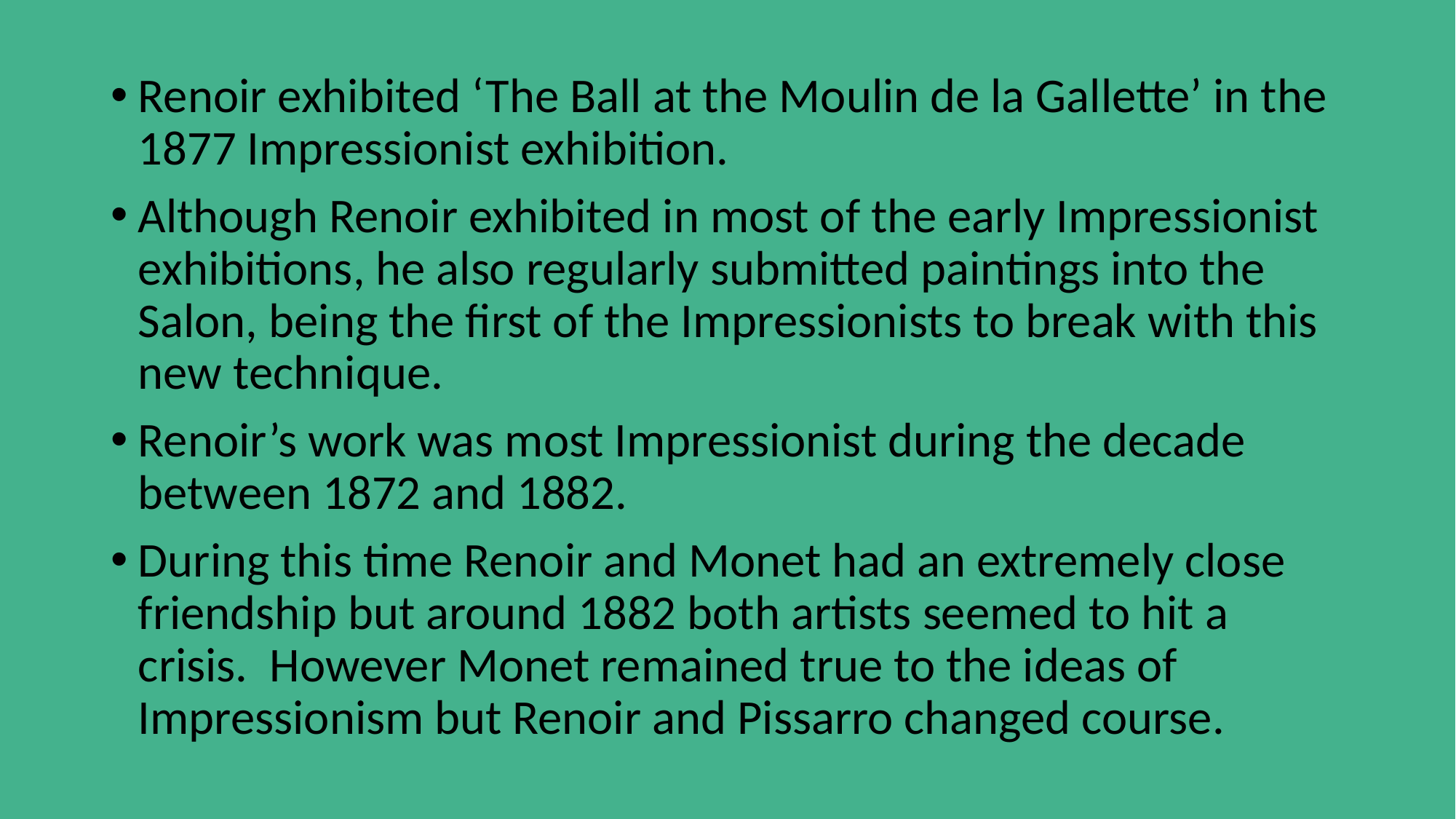

Renoir exhibited ‘The Ball at the Moulin de la Gallette’ in the 1877 Impressionist exhibition.
Although Renoir exhibited in most of the early Impressionist exhibitions, he also regularly submitted paintings into the Salon, being the first of the Impressionists to break with this new technique.
Renoir’s work was most Impressionist during the decade between 1872 and 1882.
During this time Renoir and Monet had an extremely close friendship but around 1882 both artists seemed to hit a crisis.  However Monet remained true to the ideas of Impressionism but Renoir and Pissarro changed course.